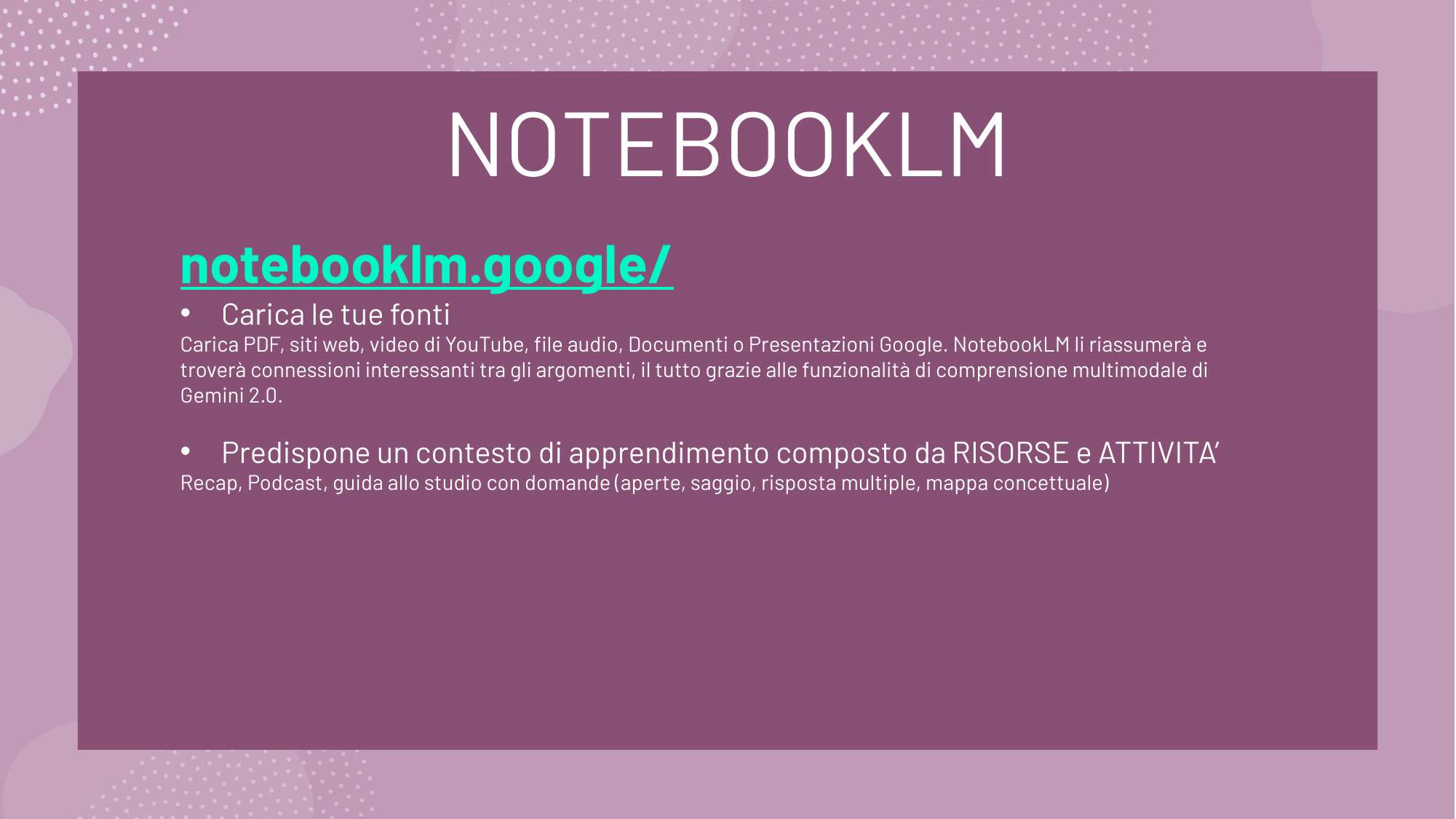

NOTEBOOKLM

notebooklm.google/
Carica le tue fonti
Carica PDF, siti web, video di YouTube, file audio, Documenti o Presentazioni Google. NotebookLM li riassumerà e troverà connessioni interessanti tra gli argomenti, il tutto grazie alle funzionalità di comprensione multimodale di Gemini 2.0.

Predispone un contesto di apprendimento composto da RISORSE e ATTIVITA’
Recap, Podcast, guida allo studio con domande (aperte, saggio, risposta multiple, mappa concettuale)